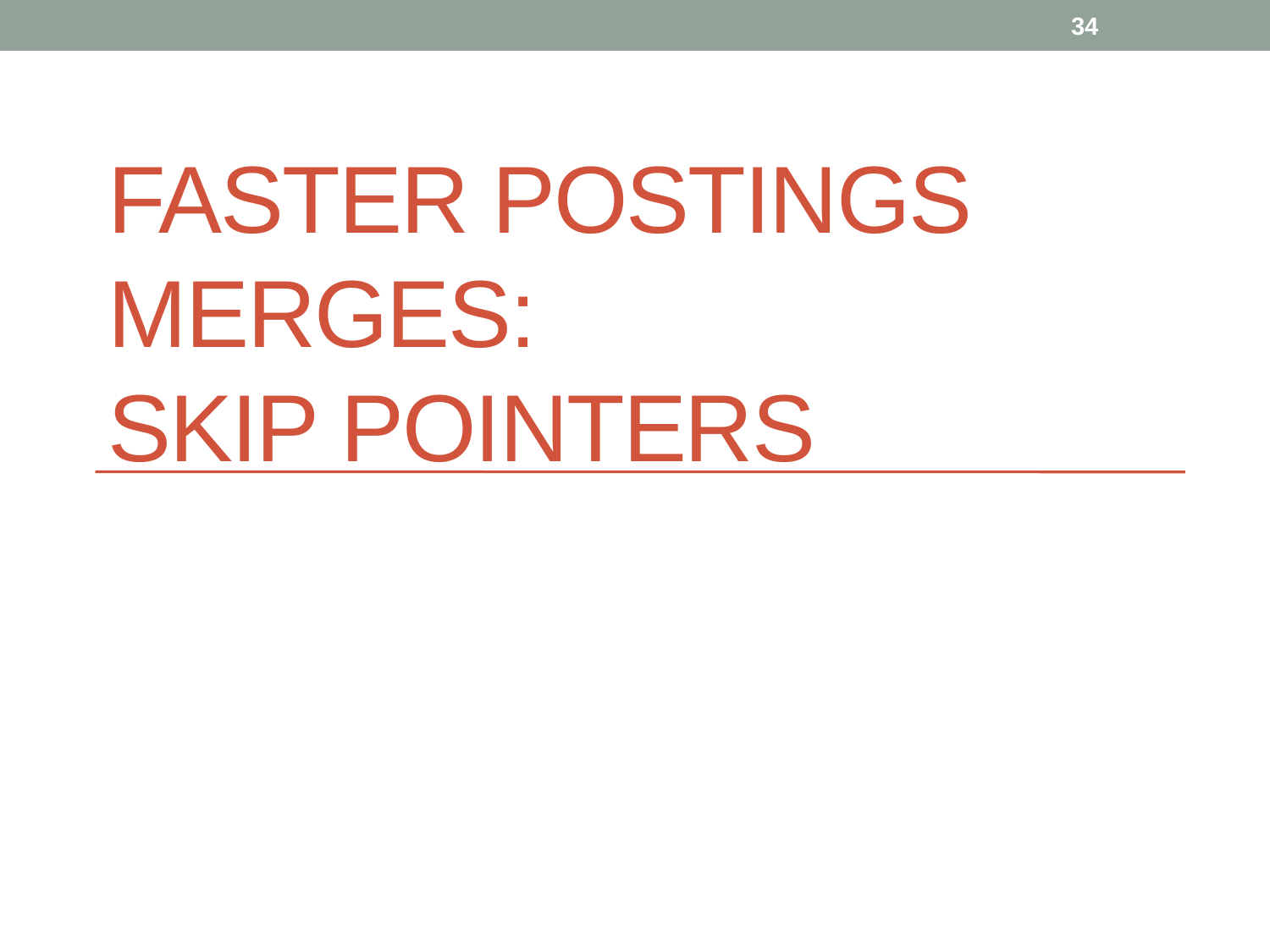

34
# Faster postings merges: Skip pointers